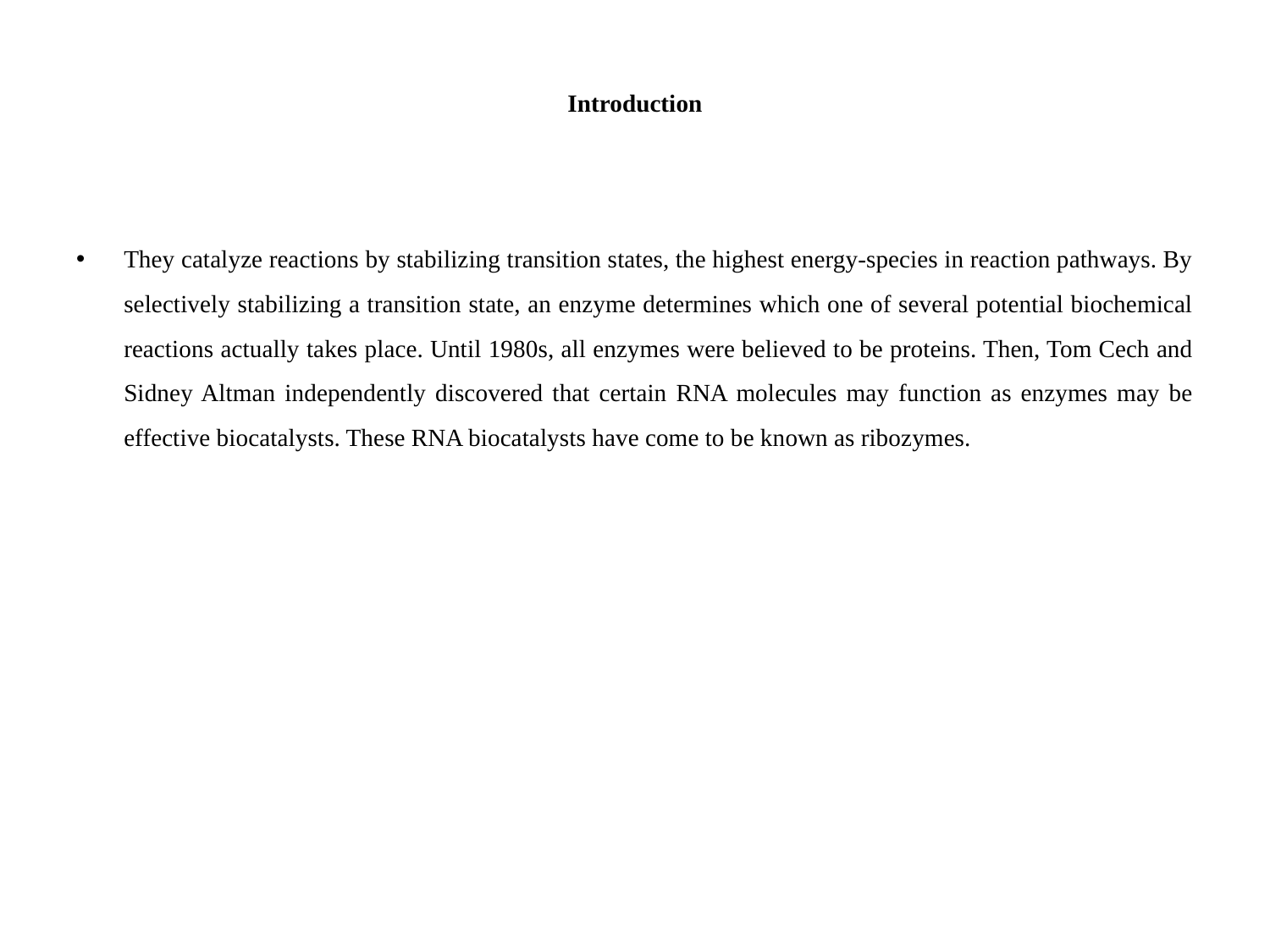

# Introduction
They catalyze reactions by stabilizing transition states, the highest energy-species in reaction pathways. By selectively stabilizing a transition state, an enzyme determines which one of several potential biochemical reactions actually takes place. Until 1980s, all enzymes were believed to be proteins. Then, Tom Cech and Sidney Altman independently discovered that certain RNA molecules may function as enzymes may be effective biocatalysts. These RNA biocatalysts have come to be known as ribozymes.